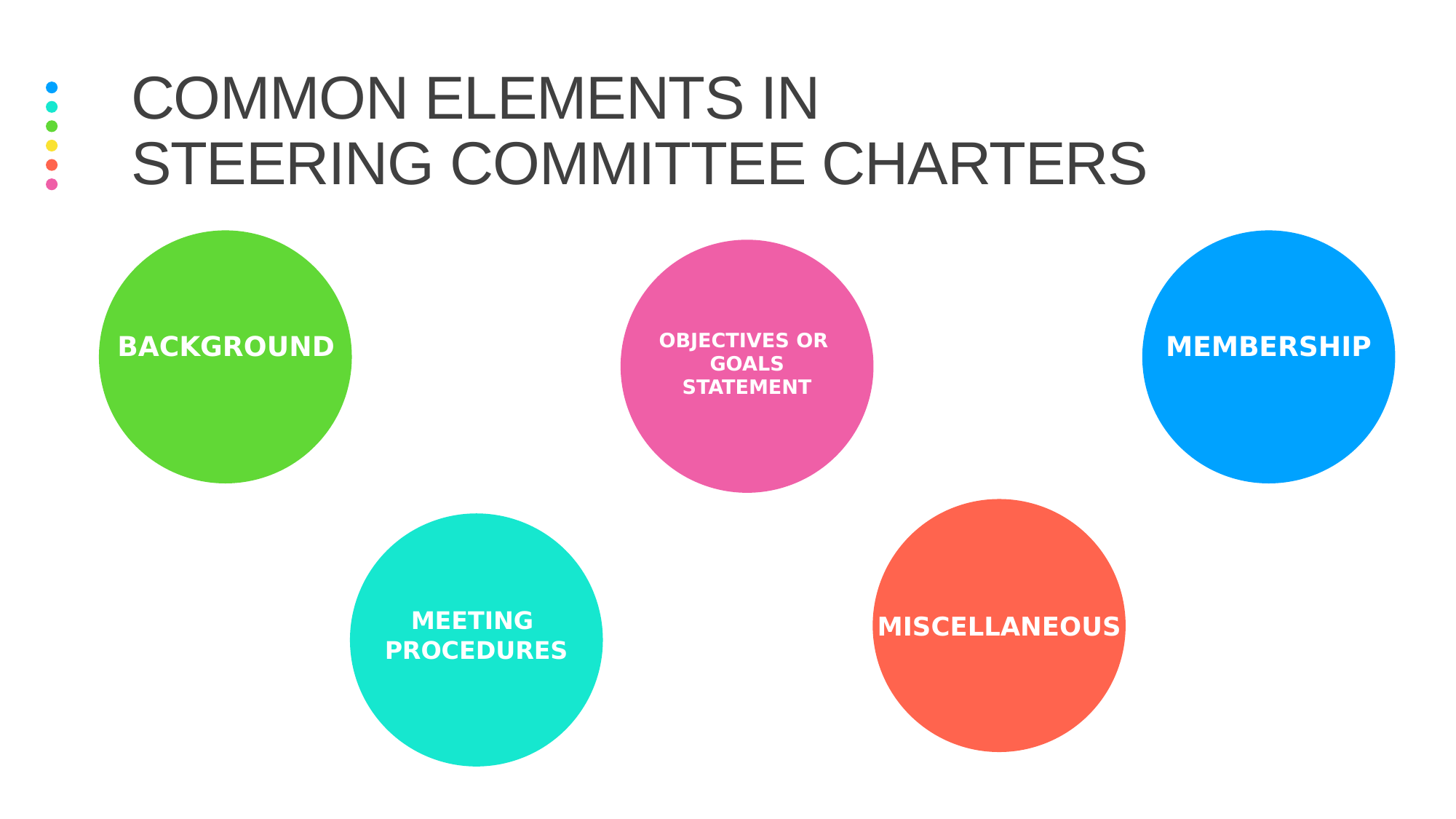

# Common elements in Steering Committee charters

Background
Membership
Objectives or
goals
Statement

Miscellaneous
Meeting
Procedures